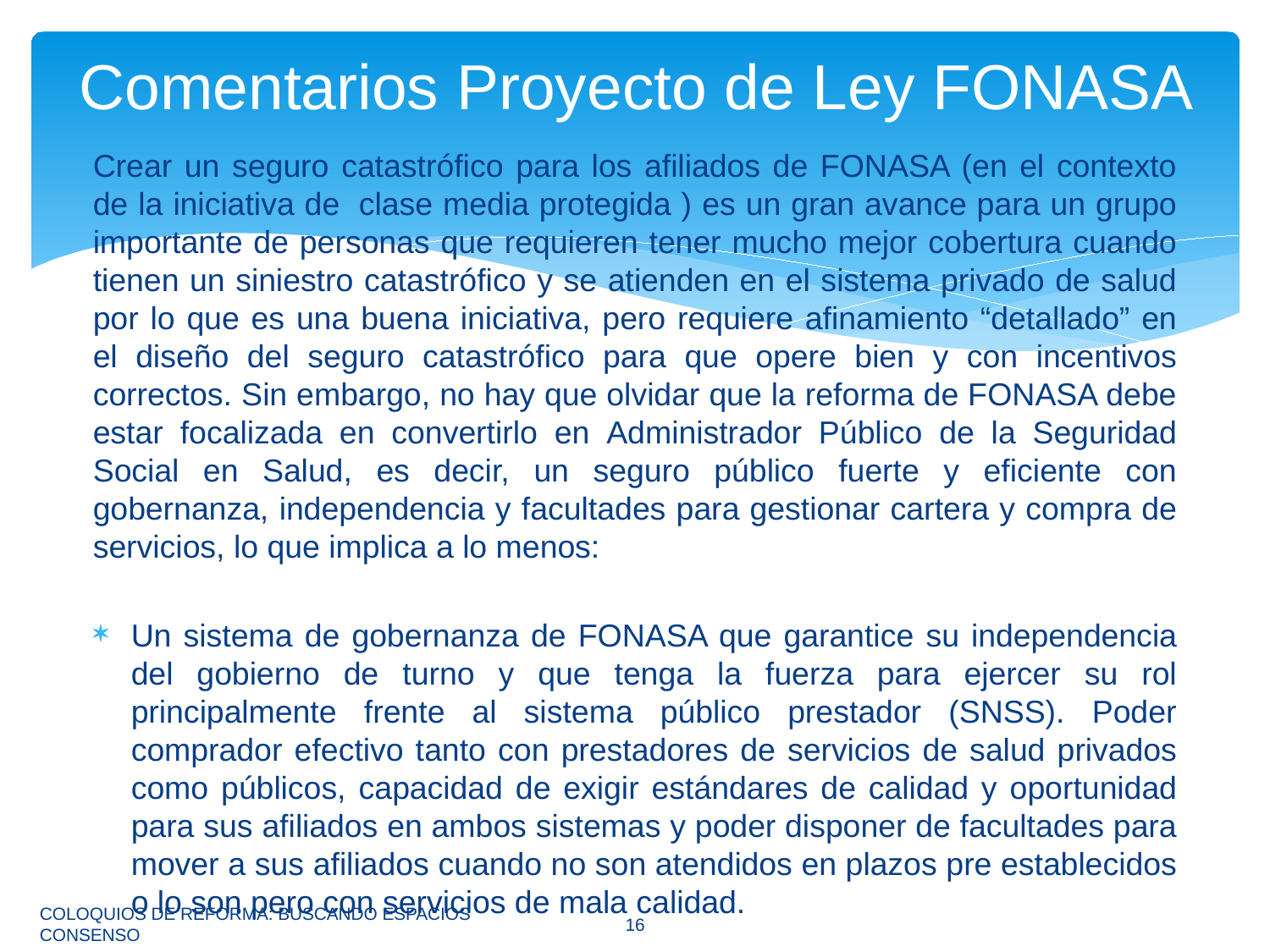

# Comentarios Proyecto de Ley FONASA
Crear un seguro catastrófico para los afiliados de FONASA (en el contexto de la iniciativa de  clase media protegida ) es un gran avance para un grupo importante de personas que requieren tener mucho mejor cobertura cuando tienen un siniestro catastrófico y se atienden en el sistema privado de salud por lo que es una buena iniciativa, pero requiere afinamiento “detallado” en el diseño del seguro catastrófico para que opere bien y con incentivos correctos. Sin embargo, no hay que olvidar que la reforma de FONASA debe estar focalizada en convertirlo en Administrador Público de la Seguridad Social en Salud, es decir, un seguro público fuerte y eficiente con gobernanza, independencia y facultades para gestionar cartera y compra de servicios, lo que implica a lo menos:

Un sistema de gobernanza de FONASA que garantice su independencia del gobierno de turno y que tenga la fuerza para ejercer su rol principalmente frente al sistema público prestador (SNSS). Poder comprador efectivo tanto con prestadores de servicios de salud privados como públicos, capacidad de exigir estándares de calidad y oportunidad para sus afiliados en ambos sistemas y poder disponer de facultades para mover a sus afiliados cuando no son atendidos en plazos pre establecidos o lo son pero con servicios de mala calidad.
COLOQUIOS DE REFORMA: BUSCANDO ESPACIOS CONSENSO
16